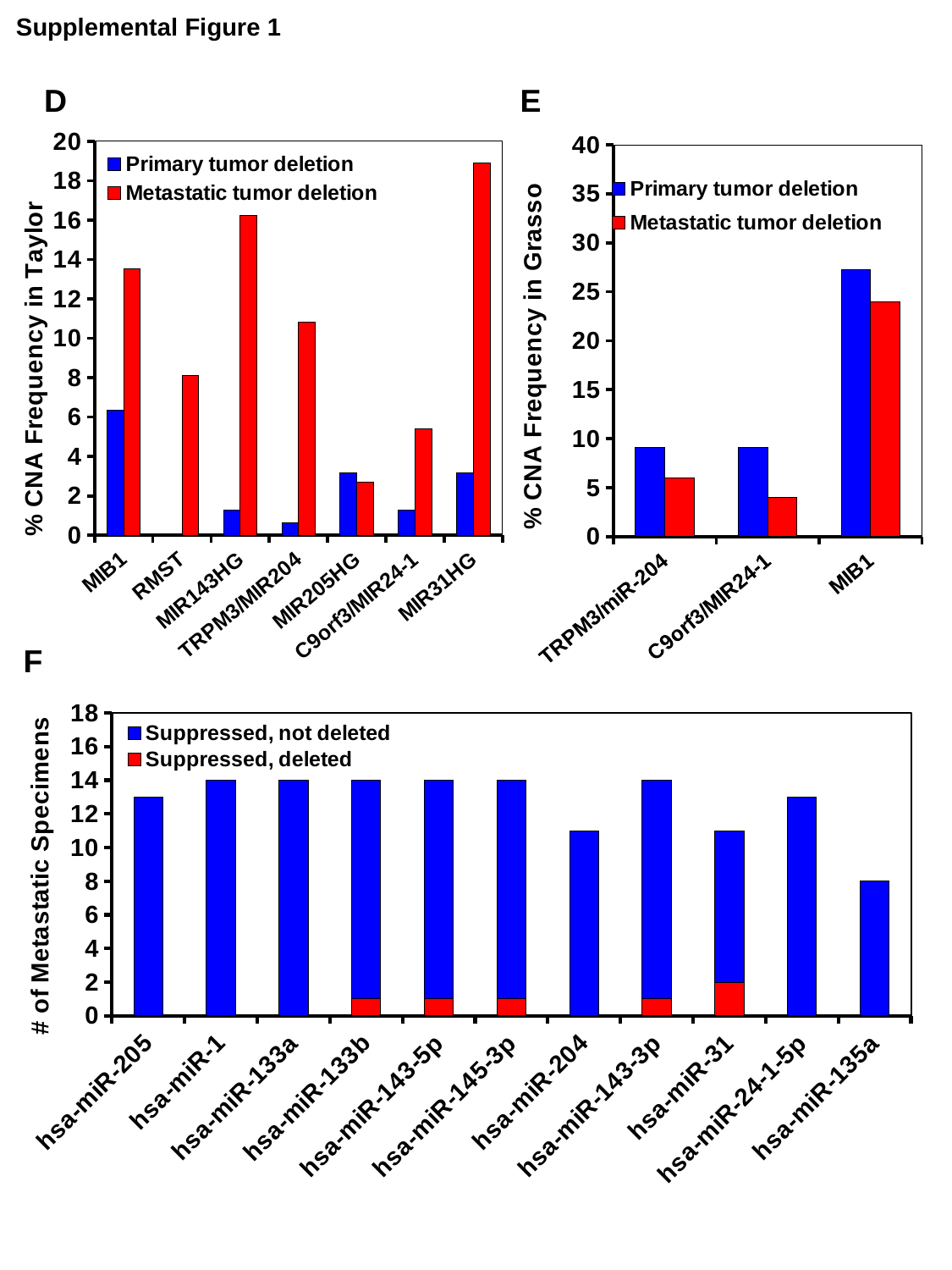

Supplemental Figure 1
D
E

### Chart

| Category | Primary tumor deletion | Metastatic tumor deletion |
|---|---|---|
| MIB1 | 6.36942675159236 | 13.513513513513514 |
| RMST | 0.0 | 8.108108108108109 |
| MIR143HG | 1.2738853503184715 | 16.216216216216218 |
| TRPM3/MIR204 | 0.6369426751592357 | 10.81081081081081 |
| MIR205HG | 3.1847133757961785 | 2.7027027027027026 |
| C9orf3/MIR24-1 | 1.2738853503184715 | 5.405405405405405 |
| MIR31HG | 3.1847133757961785 | 18.91891891891892 |

### Chart

| Category | Primary tumor deletion | Metastatic tumor deletion |
|---|---|---|
| TRPM3/miR-204 | 9.090909090909092 | 6.0 |
| C9orf3/MIR24-1 | 9.090909090909092 | 4.0 |
| MIB1 | 27.27272727272727 | 24.0 |
F

### Chart

| Category | Suppressed, deleted | Suppressed, not deleted |
|---|---|---|
| hsa-miR-205 | 0.0 | 13.0 |
| hsa-miR-1 | 0.0 | 14.0 |
| hsa-miR-133a | 0.0 | 14.0 |
| hsa-miR-133b | 1.0 | 13.0 |
| hsa-miR-143-5p | 1.0 | 13.0 |
| hsa-miR-145-3p | 1.0 | 13.0 |
| hsa-miR-204 | 0.0 | 11.0 |
| hsa-miR-143-3p | 1.0 | 13.0 |
| hsa-miR-31 | 2.0 | 9.0 |
| hsa-miR-24-1-5p | 0.0 | 13.0 |
| hsa-miR-135a | 0.0 | 8.0 |